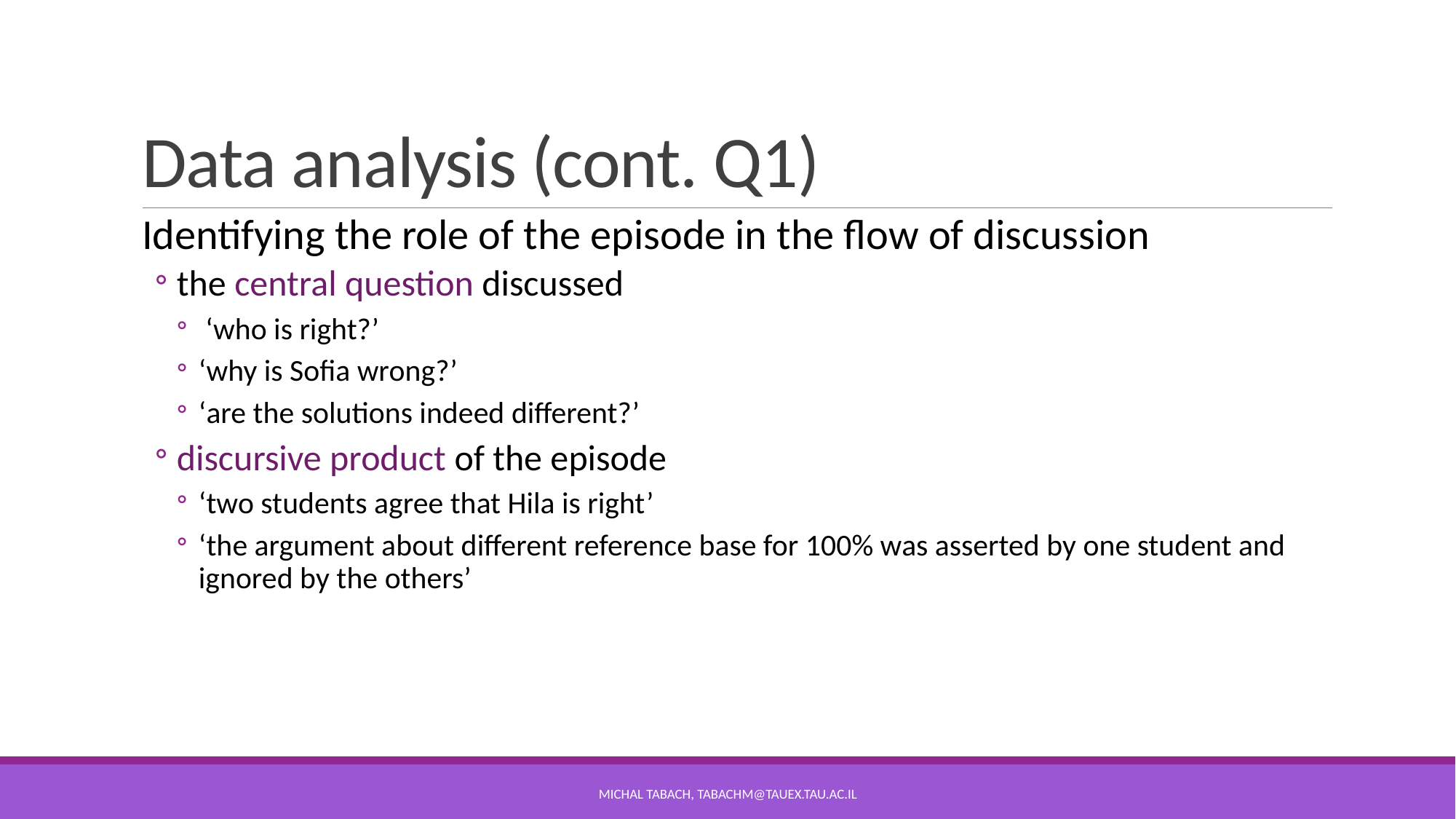

# Data analysis (cont. Q1)
Identifying the role of the episode in the flow of discussion
the central question discussed
 ‘who is right?’
‘why is Sofia wrong?’
‘are the solutions indeed different?’
discursive product of the episode
‘two students agree that Hila is right’
‘the argument about different reference base for 100% was asserted by one student and ignored by the others’
Michal tabach, TabachM@tauex.tau.ac.il